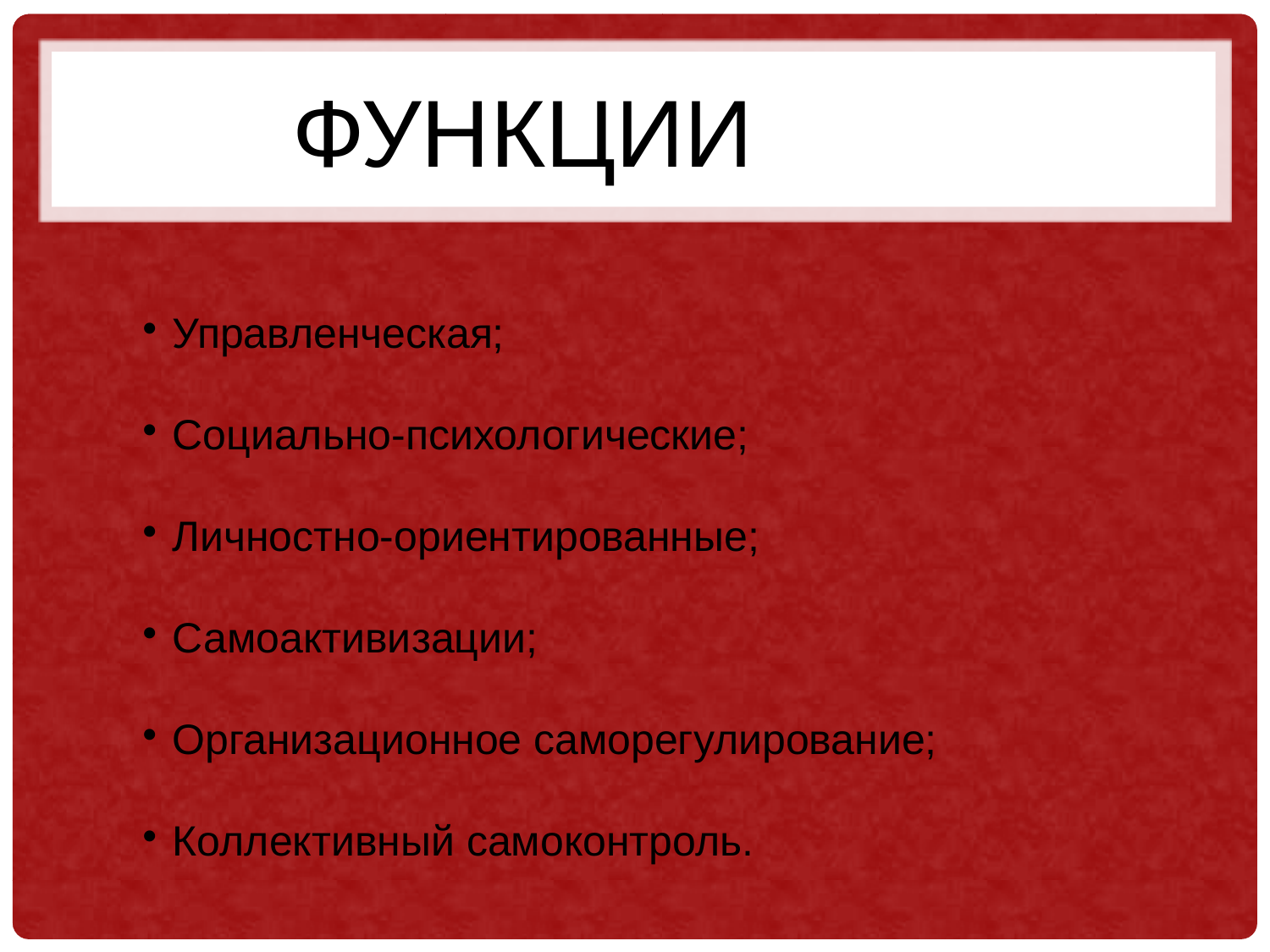

ФУНКЦИИ
Управленческая;

Социально-психологические;

Личностно-ориентированные;

Самоактивизации;

Организационное саморегулирование;

Коллективный самоконтроль.